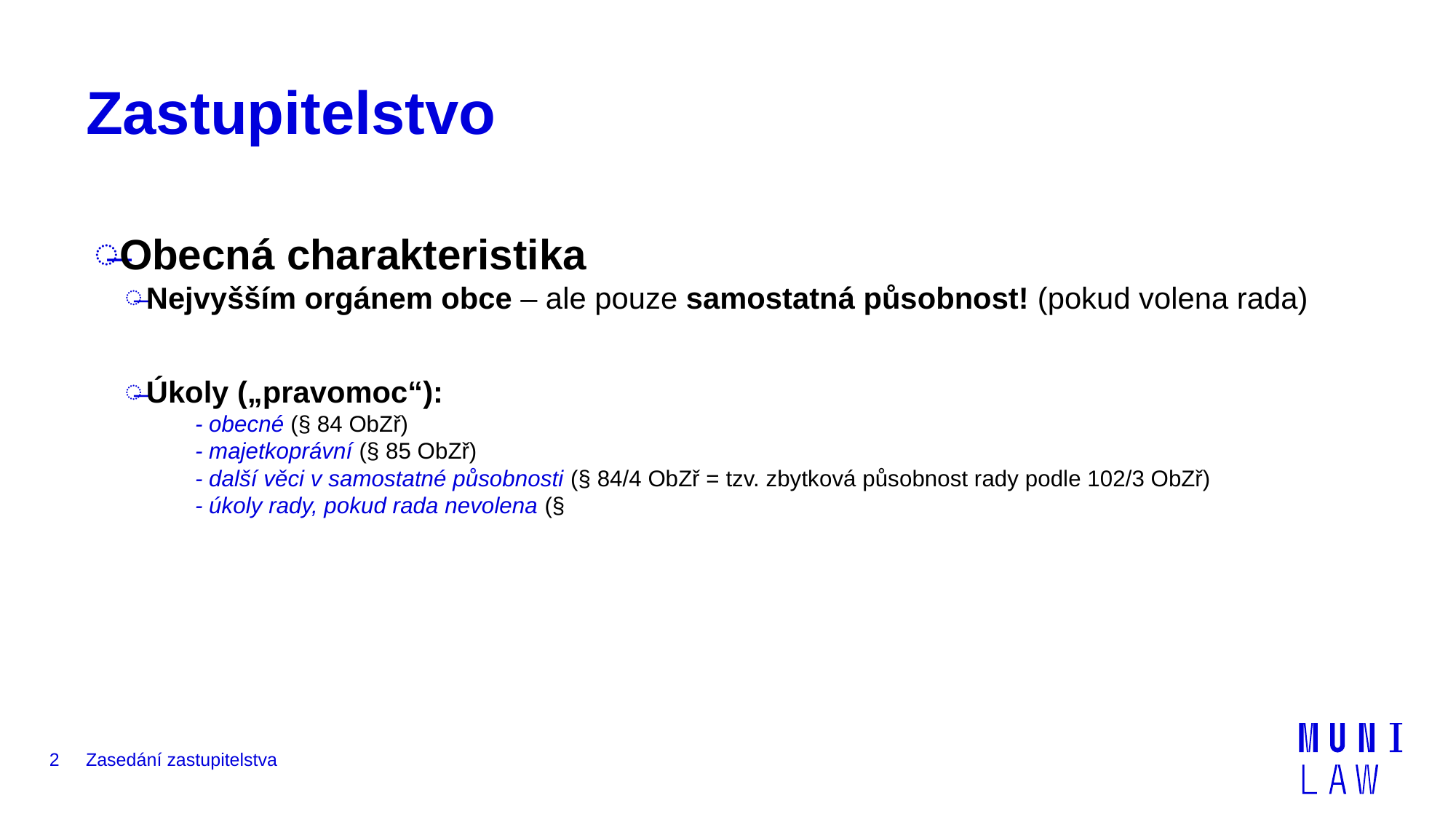

# Zastupitelstvo
Obecná charakteristika
Nejvyšším orgánem obce – ale pouze samostatná působnost! (pokud volena rada)

Úkoly („pravomoc“):
- obecné (§ 84 ObZř)
- majetkoprávní (§ 85 ObZř)
- další věci v samostatné působnosti (§ 84/4 ObZř = tzv. zbytková působnost rady podle 102/3 ObZř)
- úkoly rady, pokud rada nevolena (§

2
Zasedání zastupitelstva